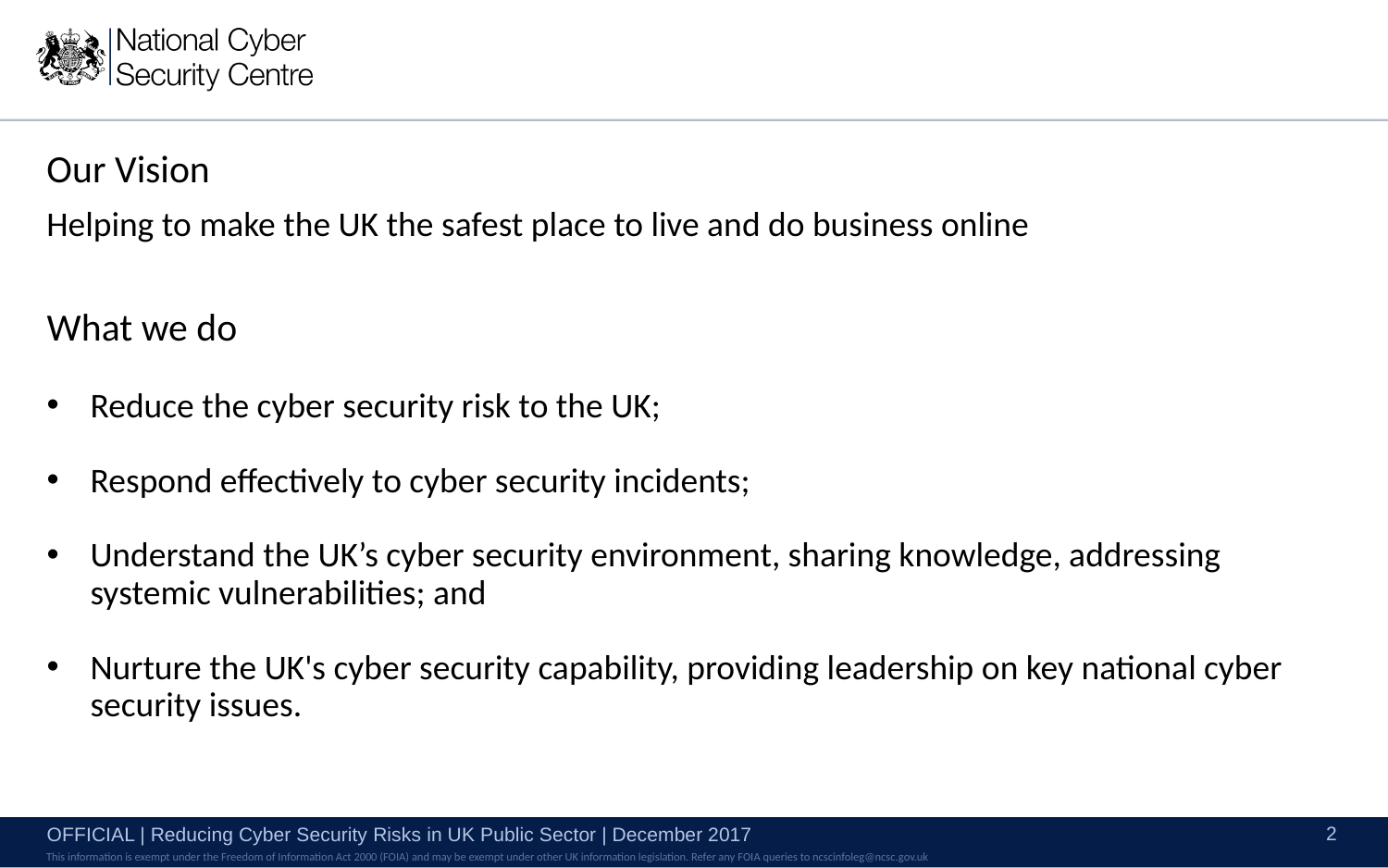

Our Vision
Helping to make the UK the safest place to live and do business online
# What we do

Reduce the cyber security risk to the UK;

Respond effectively to cyber security incidents;

Understand the UK’s cyber security environment, sharing knowledge, addressing systemic vulnerabilities; and

Nurture the UK's cyber security capability, providing leadership on key national cyber security issues.

2
OFFICIAL | Reducing Cyber Security Risks in UK Public Sector | December 2017